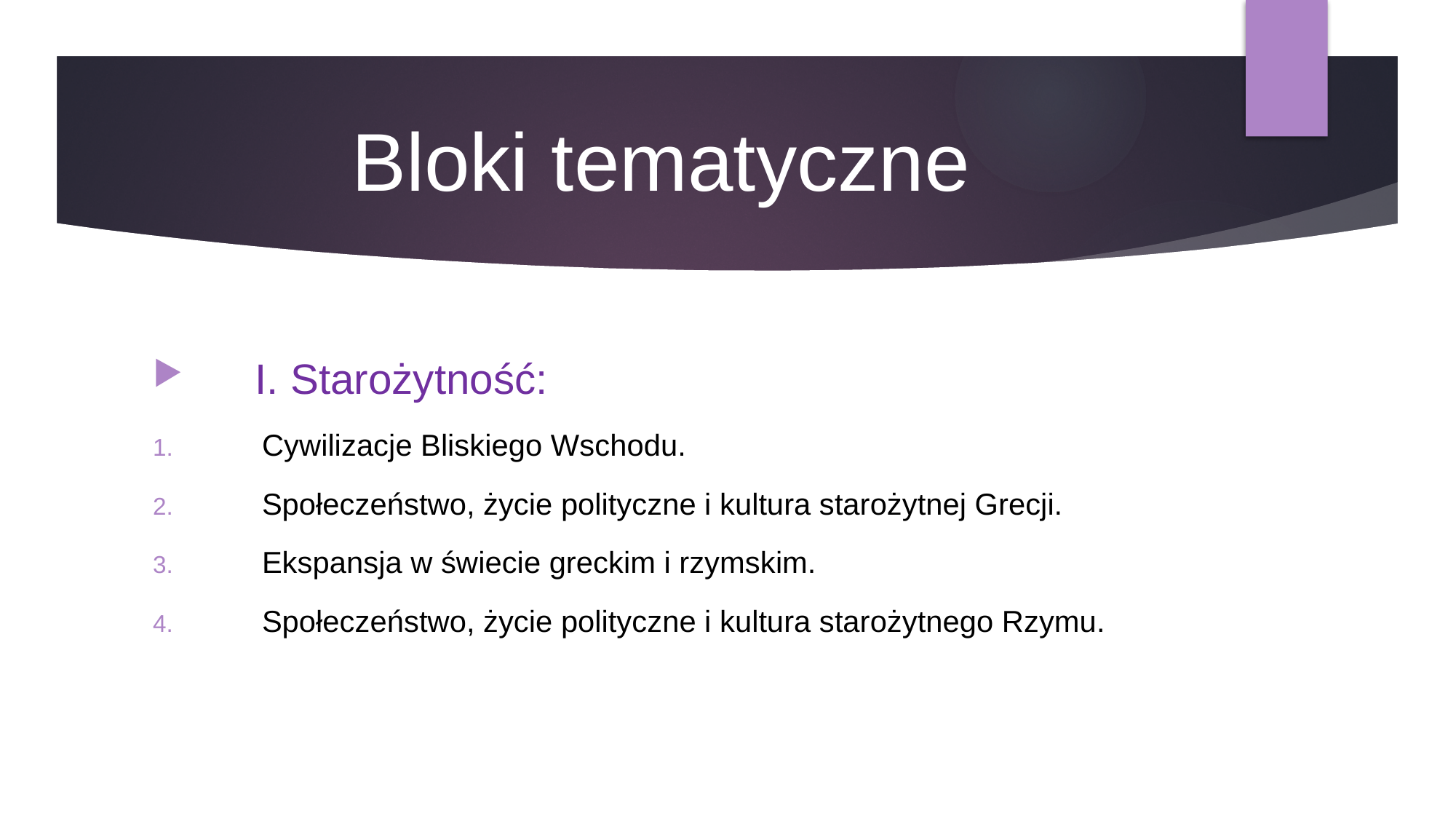

# Bloki tematyczne
I. Starożytność:
Cywilizacje Bliskiego Wschodu.
Społeczeństwo, życie polityczne i kultura starożytnej Grecji.
Ekspansja w świecie greckim i rzymskim.
Społeczeństwo, życie polityczne i kultura starożytnego Rzymu.